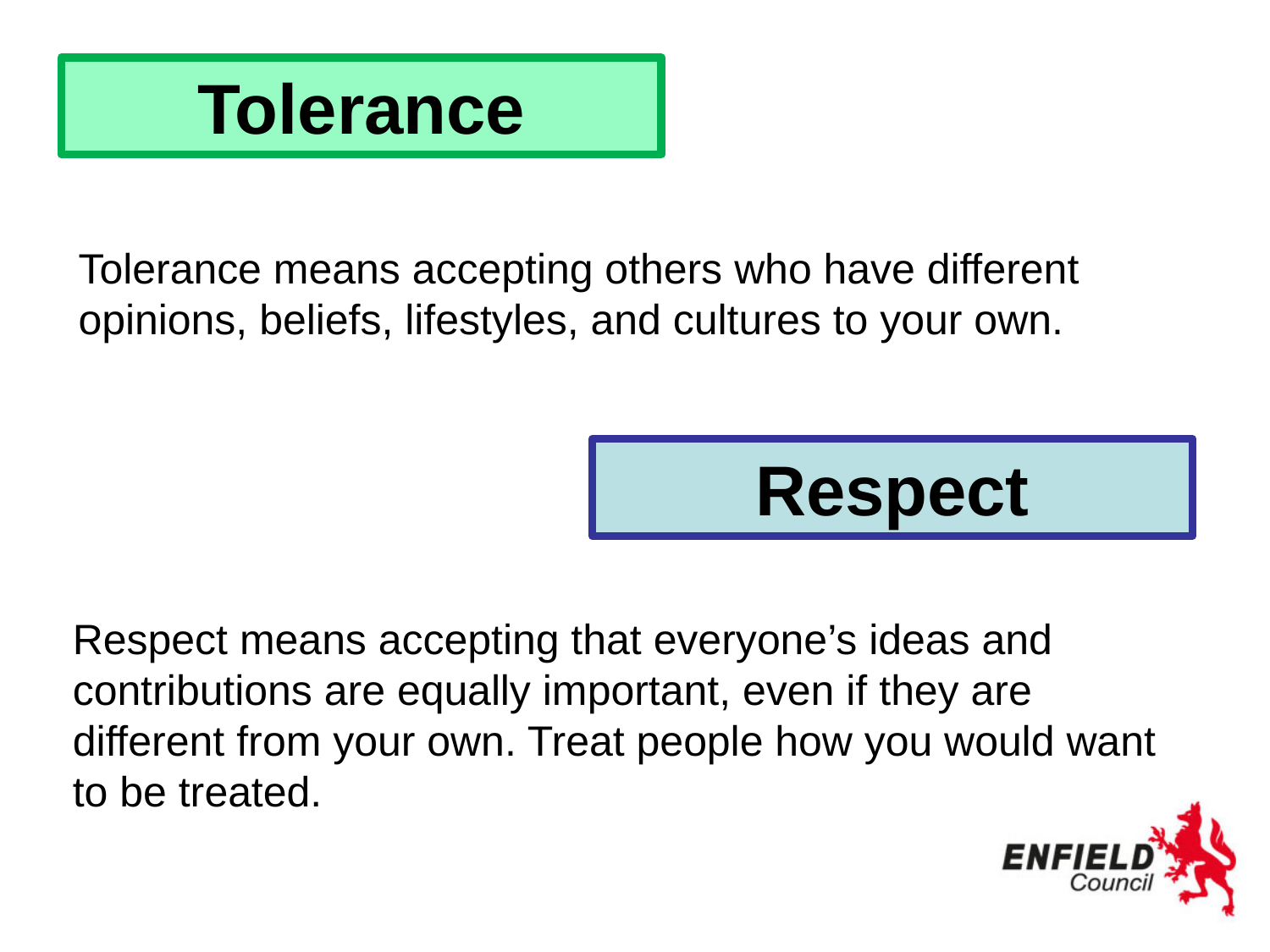

Tolerance
Tolerance means accepting others who have different opinions, beliefs, lifestyles, and cultures to your own.
Respect
Respect means accepting that everyone’s ideas and contributions are equally important, even if they are different from your own. Treat people how you would want to be treated.